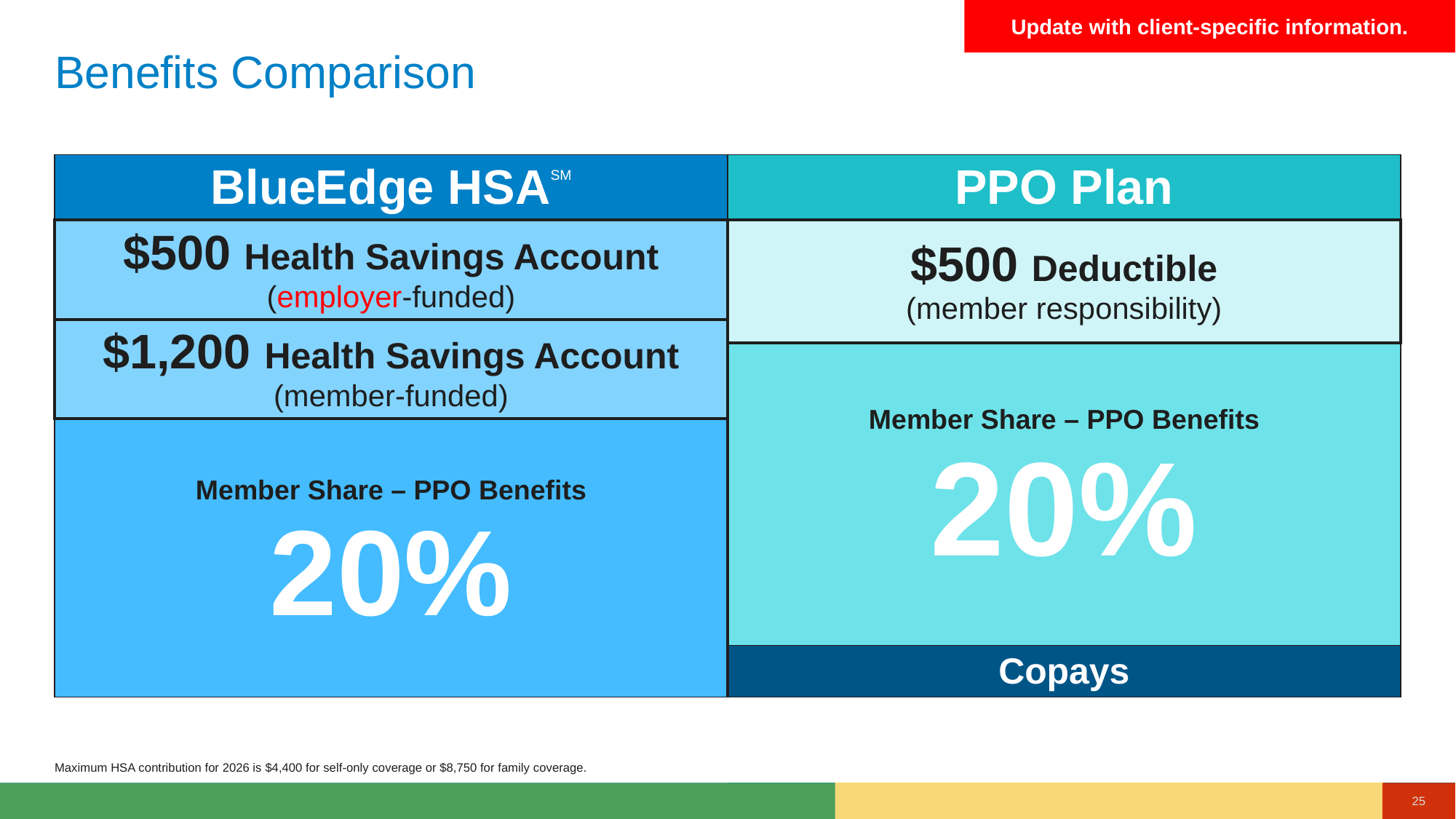

Update with client-specific information.
# Benefits Comparison
| BlueEdge HSASM | PPO Plan |
| --- | --- |
| $500 Health Savings Account (employer-funded) | $500 Deductible (member responsibility) |
| $1,200 Health Savings Account (member-funded) |  |
|  | Member Share – PPO Benefits 20% |
| Member Share – PPO Benefits 20% |  |
|  | Copays |
Maximum HSA contribution for 2026 is $4,400 for self-only coverage or $8,750 for family coverage.